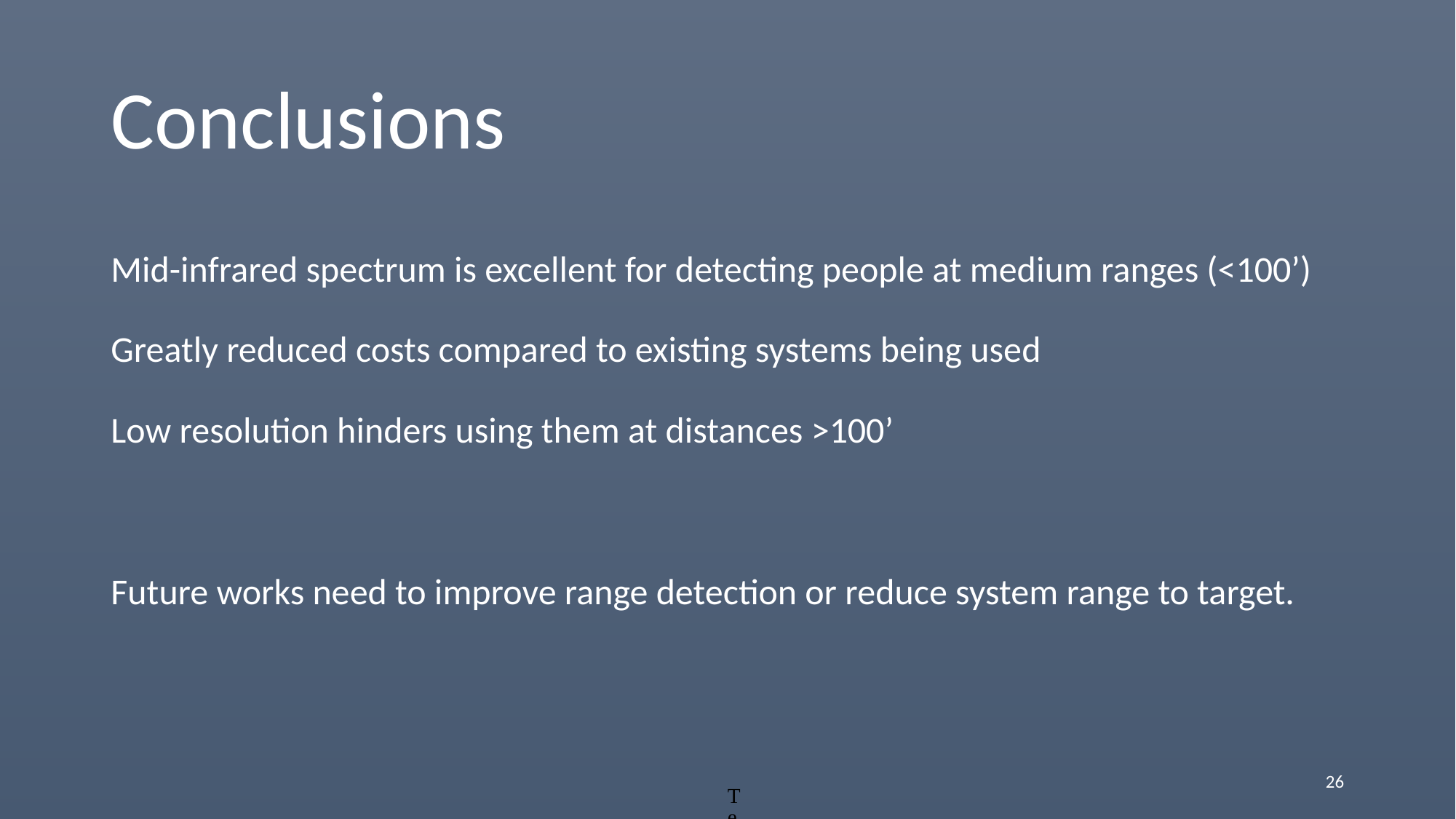

# Conclusions
Mid-infrared spectrum is excellent for detecting people at medium ranges (<100’)
Greatly reduced costs compared to existing systems being used
Low resolution hinders using them at distances >100’

Future works need to improve range detection or reduce system range to target.

26
Testing